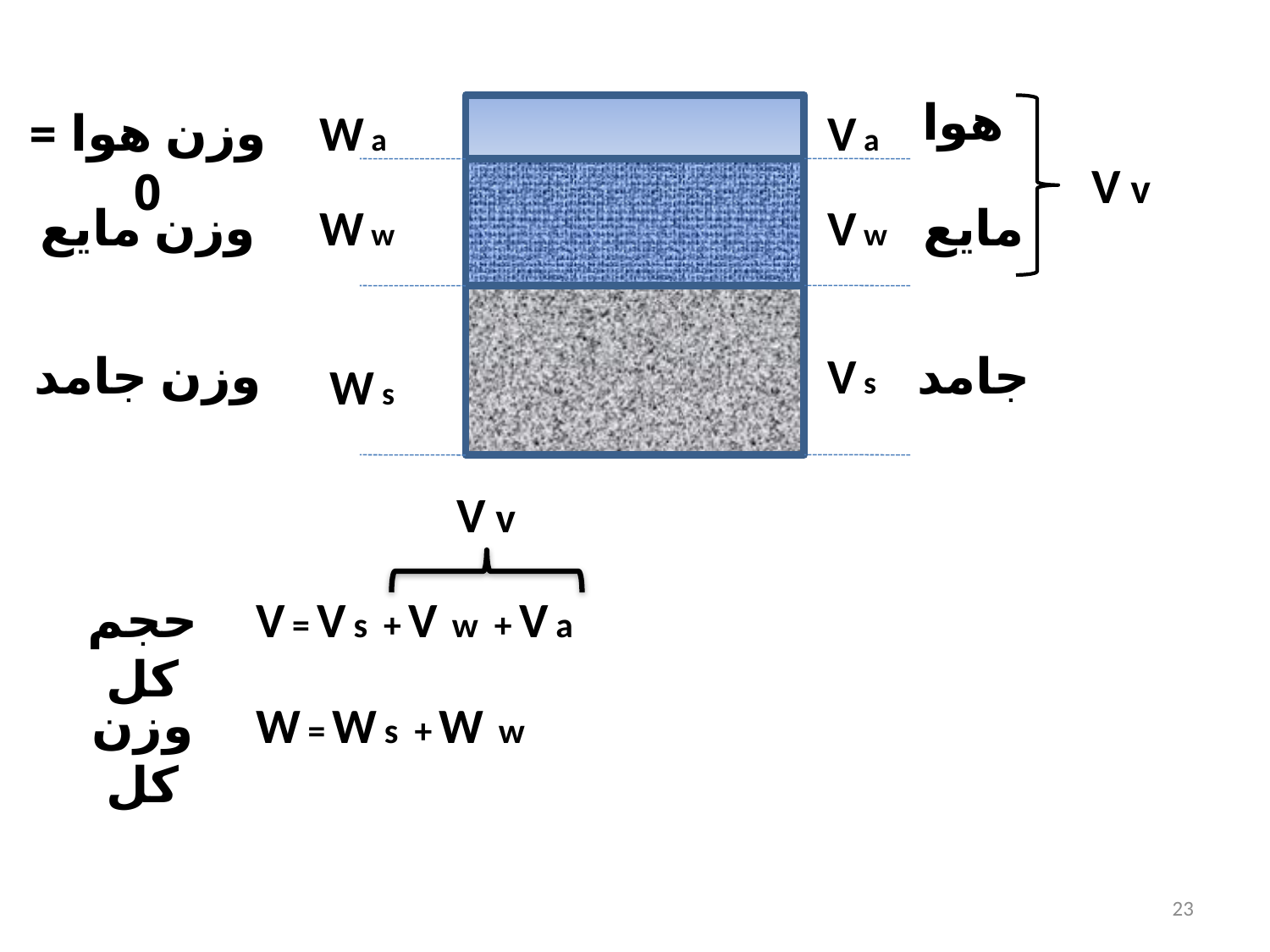

هوا

V a

وزن هوا = 0
W a
V v

V w
وزن مایع
مایع
W w

وزن جامد
V s
جامد
W s

V v
V = V s  + V  w  + V a
حجم کل
W = W s  + W  w
وزن کل
23